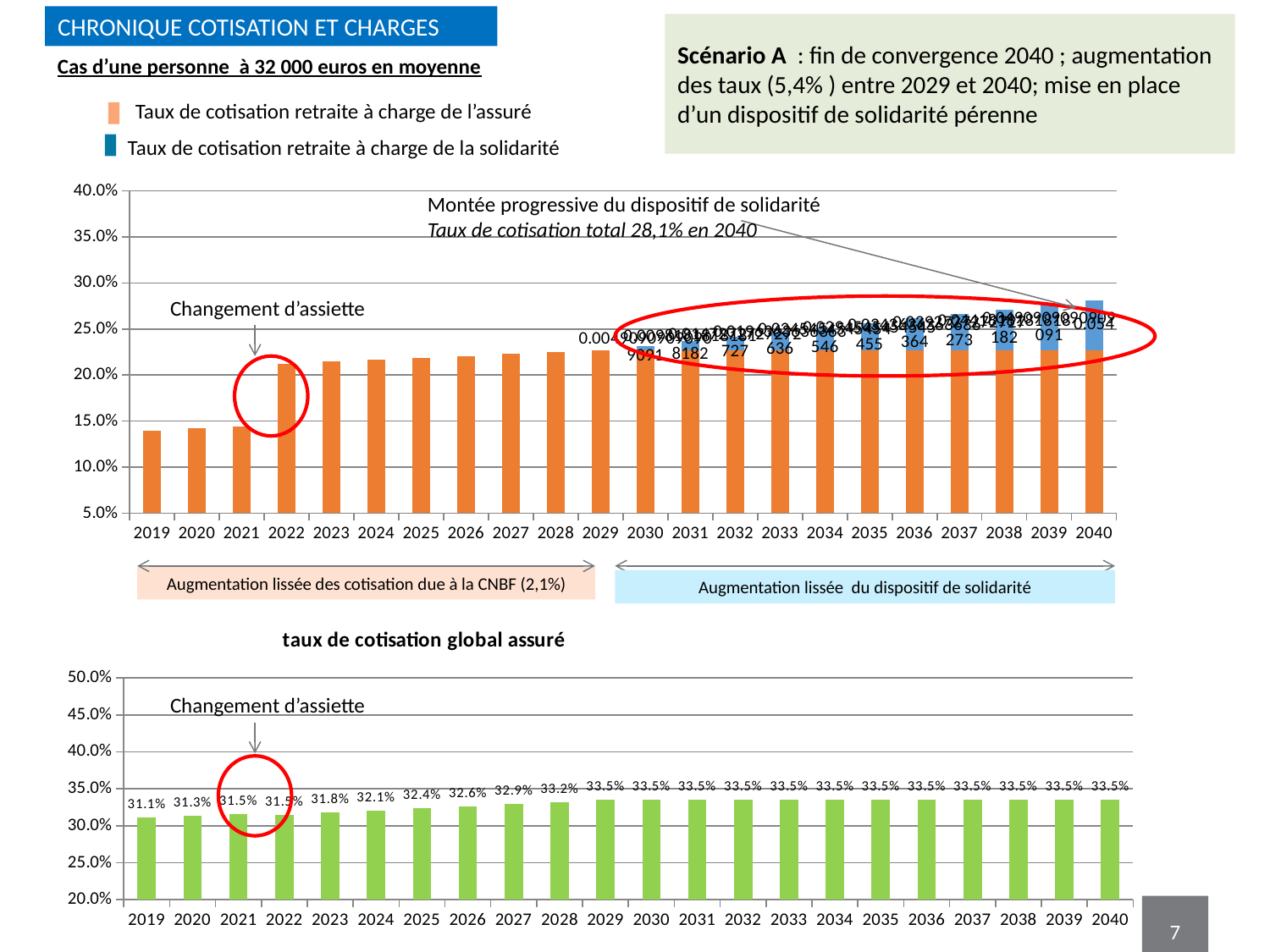

Chronique cotisation et charges
Scénario A  : fin de convergence 2040 ; augmentation des taux (5,4% ) entre 2029 et 2040; mise en place d’un dispositif de solidarité pérenne
Cas d’une personne  à 32 000 euros en moyenne
Taux de cotisation retraite à charge de l’assuré

Taux de cotisation retraite à charge de la solidarité

### Chart

| Category | Taux de cotisation retraite assuré | solidarité |
|---|---|---|
| 2019 | 0.14 | None |
| 2020 | 0.1421 | None |
| 2021 | 0.1442 | None |
| 2022 | 0.2123 | None |
| 2023 | 0.21439999999999998 | None |
| 2024 | 0.21649999999999997 | None |
| 2025 | 0.21859999999999996 | None |
| 2026 | 0.22069999999999995 | None |
| 2027 | 0.22279999999999994 | None |
| 2028 | 0.22489999999999993 | None |
| 2029 | 0.22699999999999992 | None |
| 2030 | 0.227 | 0.00490909090909091 |
| 2031 | 0.227 | 0.00981818181818182 |
| 2032 | 0.227 | 0.01472727272727273 |
| 2033 | 0.227 | 0.01963636363636364 |
| 2034 | 0.227 | 0.02454545454545455 |
| 2035 | 0.227 | 0.029454545454545462 |
| 2036 | 0.227 | 0.034363636363636374 |
| 2037 | 0.227 | 0.039272727272727286 |
| 2038 | 0.227 | 0.0441818181818182 |
| 2039 | 0.227 | 0.04909090909090911 |
| 2040 | 0.227 | 0.05400000000000002 |
Montée progressive du dispositif de solidarité
Taux de cotisation total 28,1% en 2040
Changement d’assiette

Augmentation lissée des cotisation due à la CNBF (2,1%)
Augmentation lissée  du dispositif de solidarité

### Chart:

| Category | taux de cotisation global assuré |
|---|---|
| 2019 | 0.311 |
| 2020 | 0.3131 |
| 2021 | 0.3152 |
| 2022 | 0.315 |
| 2023 | 0.31785714285714284 |
| 2024 | 0.3207142857142857 |
| 2025 | 0.3235714285714285 |
| 2026 | 0.32642857142857135 |
| 2027 | 0.3292857142857142 |
| 2028 | 0.332142857142857 |
| 2029 | 0.335 |
| 2030 | 0.335 |
| 2031 | 0.335 |
| 2032 | 0.335 |
| 2033 | 0.335 |
| 2034 | 0.335 |
| 2035 | 0.335 |
| 2036 | 0.335 |
| 2037 | 0.335 |
| 2038 | 0.335 |
| 2039 | 0.335 |
| 2040 | 0.335 |
Changement d’assiette